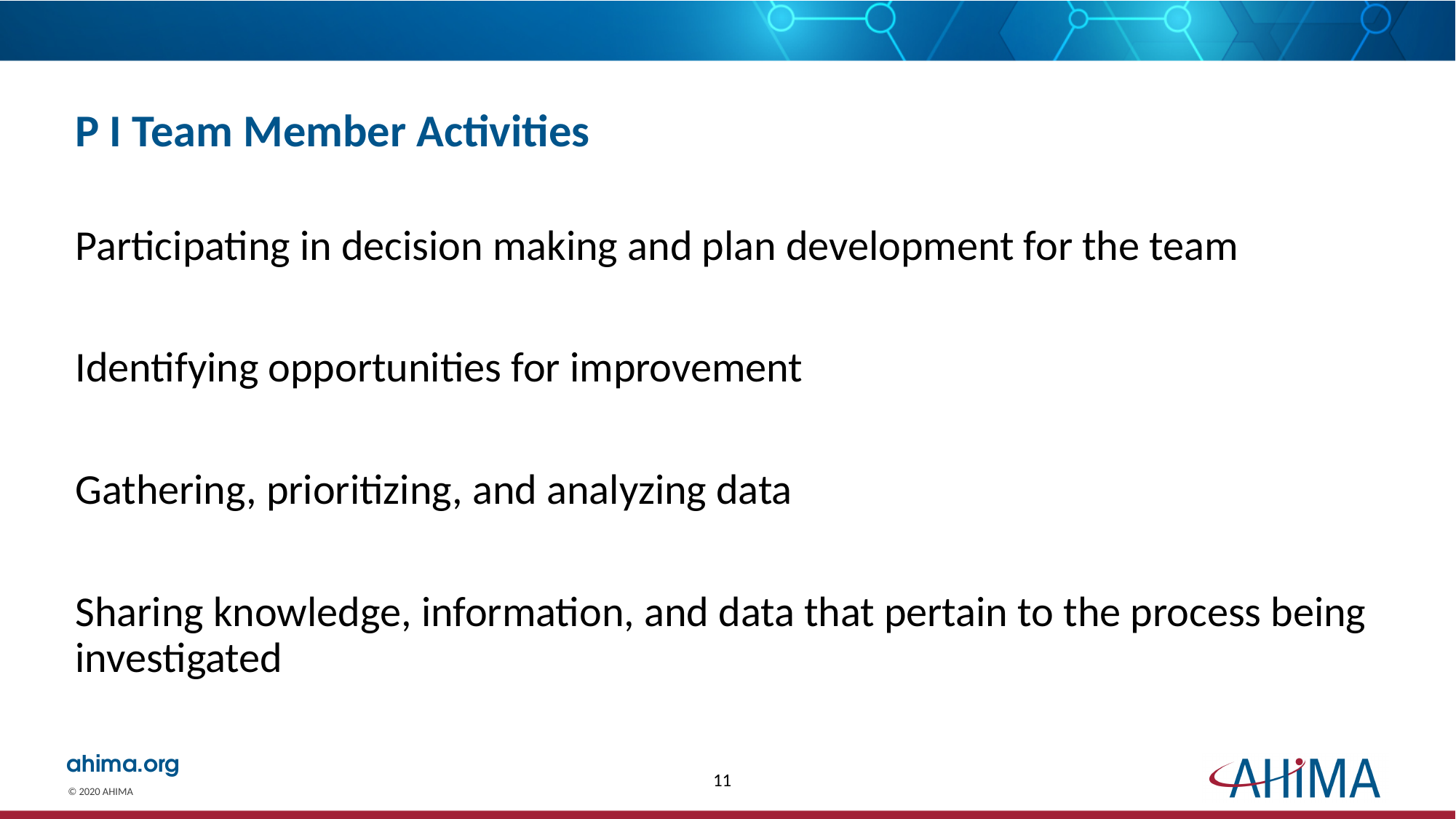

# P I Team Member Activities
Participating in decision making and plan development for the team

Identifying opportunities for improvement

Gathering, prioritizing, and analyzing data

Sharing knowledge, information, and data that pertain to the process being investigated